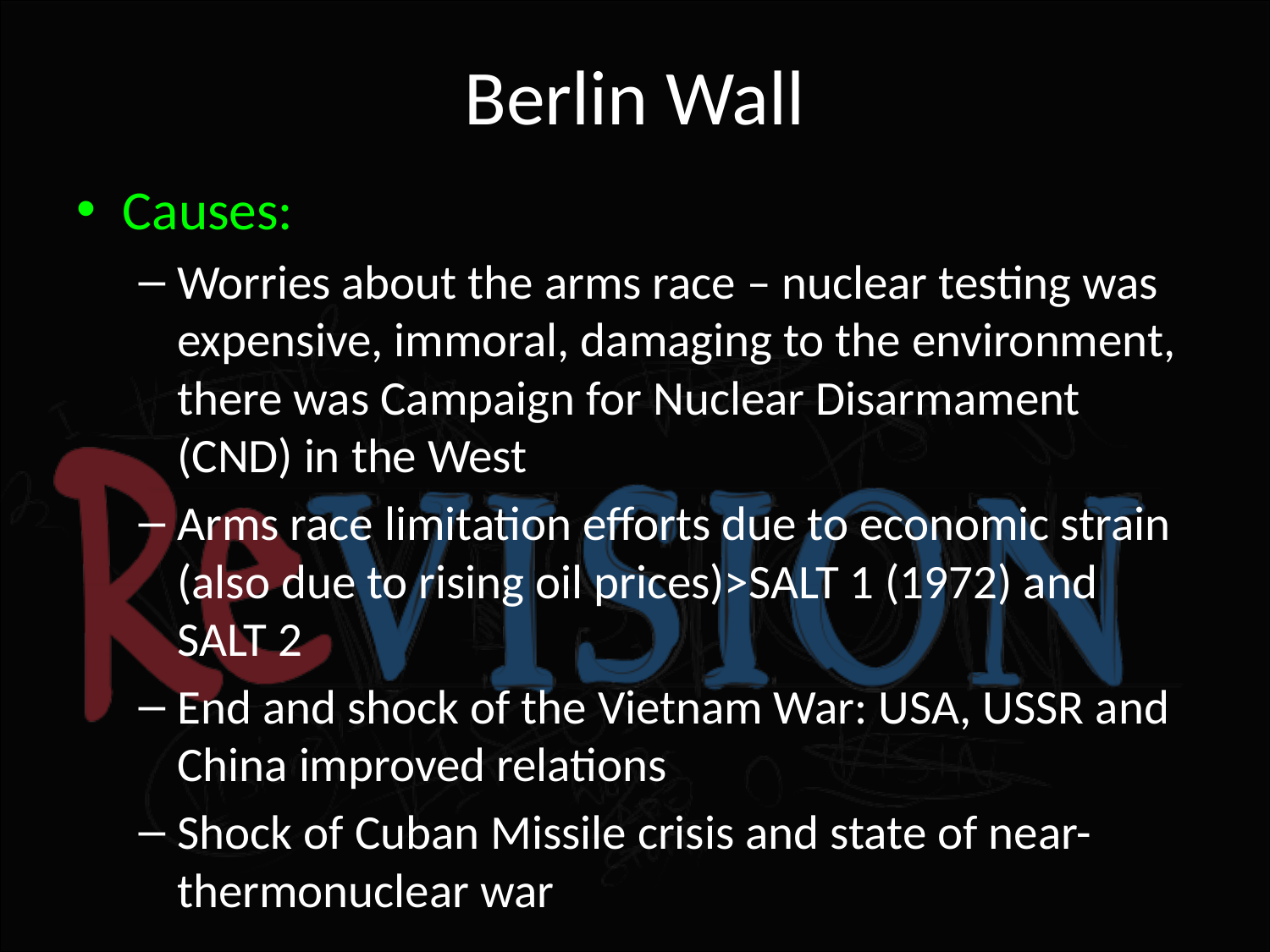

# Berlin Wall
Causes:
Worries about the arms race – nuclear testing was expensive, immoral, damaging to the environment, there was Campaign for Nuclear Disarmament (CND) in the West
Arms race limitation efforts due to economic strain (also due to rising oil prices)>SALT 1 (1972) and SALT 2
End and shock of the Vietnam War: USA, USSR and China improved relations
Shock of Cuban Missile crisis and state of near- thermonuclear war